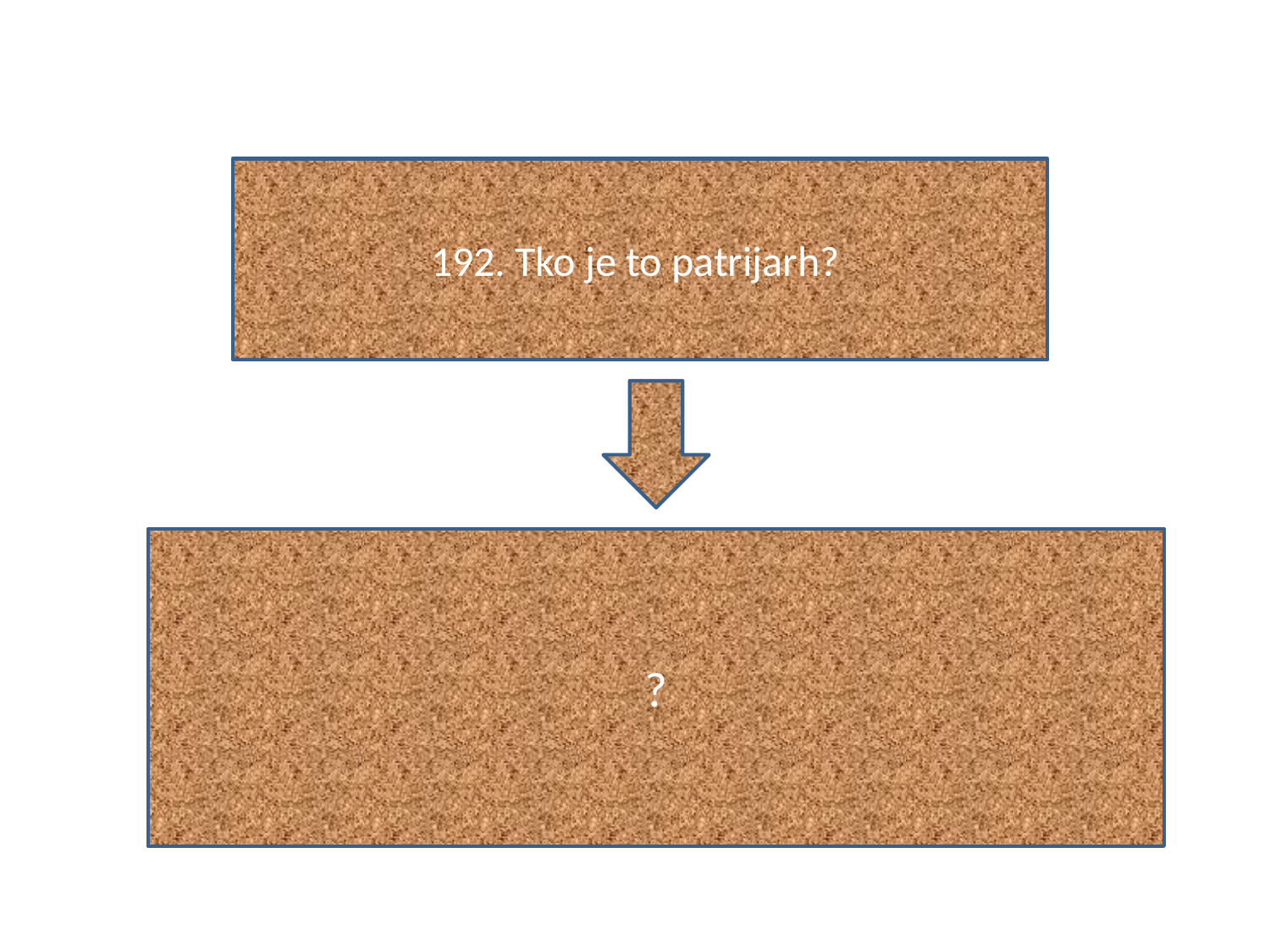

#
192. Tko je to patrijarh?

?